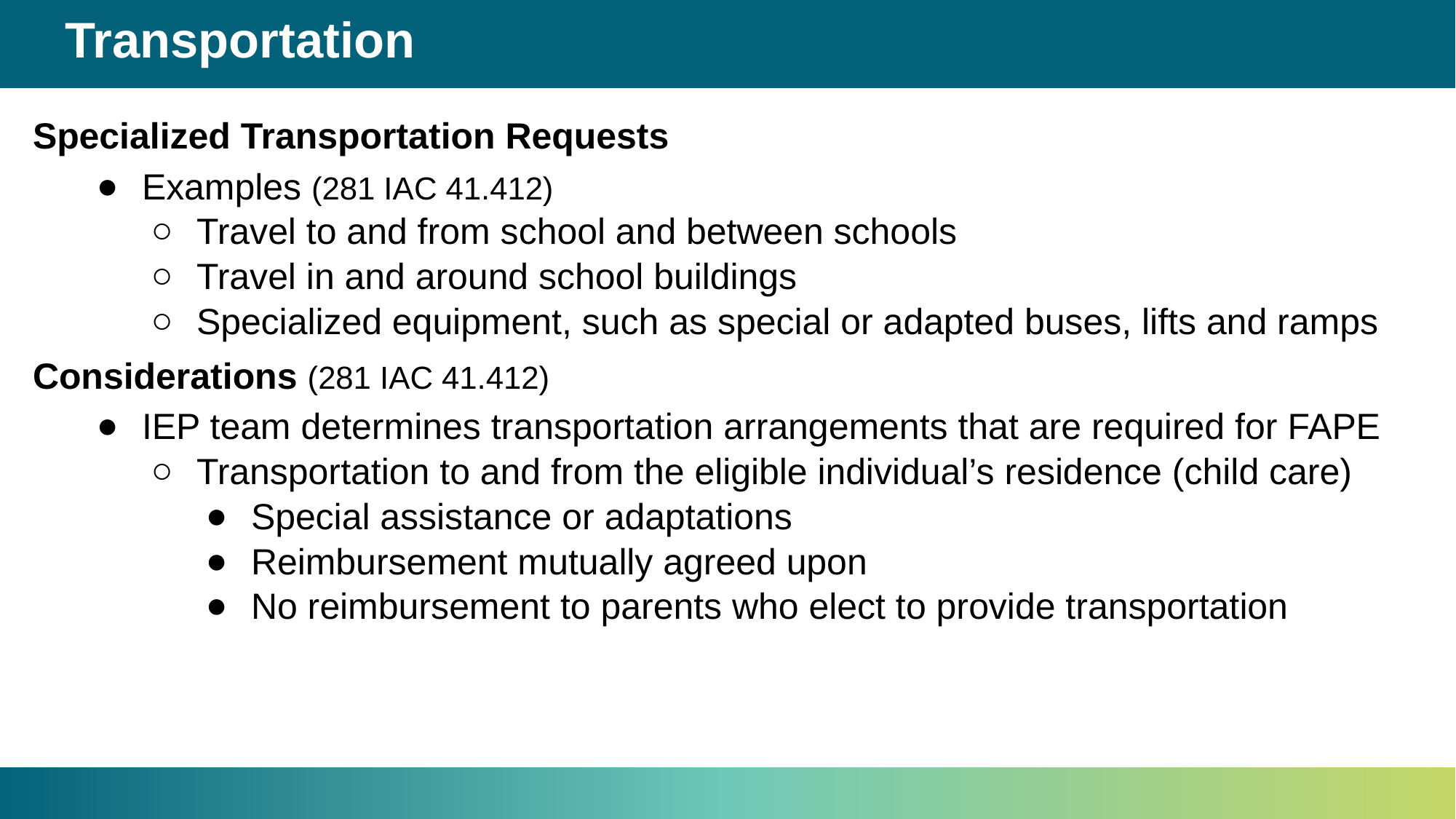

# Transportation
Specialized Transportation Requests
Examples (281 IAC 41.412)
Travel to and from school and between schools
Travel in and around school buildings
Specialized equipment, such as special or adapted buses, lifts and ramps
Considerations (281 IAC 41.412)
IEP team determines transportation arrangements that are required for FAPE
Transportation to and from the eligible individual’s residence (child care)
Special assistance or adaptations
Reimbursement mutually agreed upon
No reimbursement to parents who elect to provide transportation